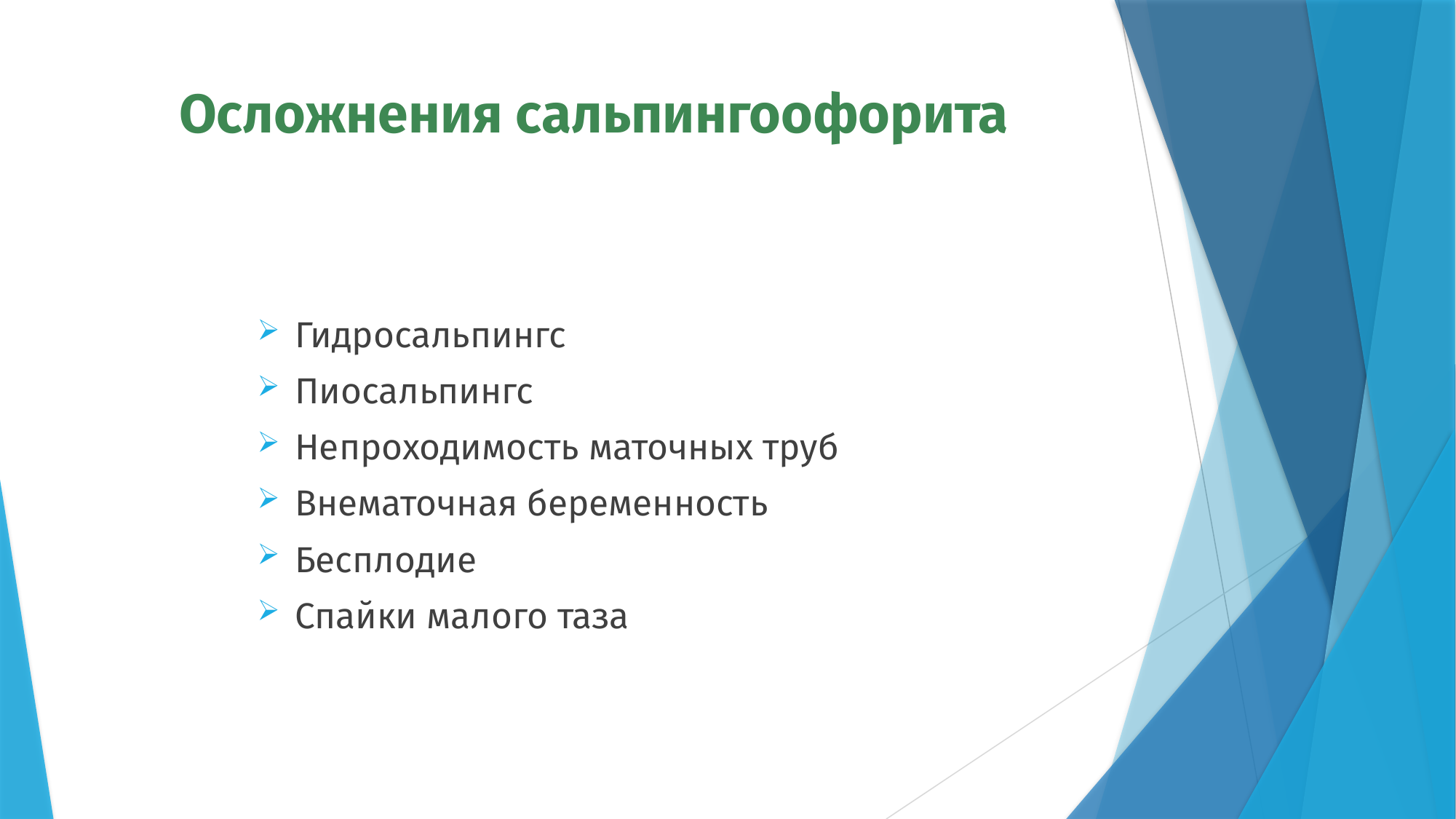

# Осложнения сальпингоофорита
Гидросальпингс
Пиосальпингс
Непроходимость маточных труб
Внематочная беременность
Бесплодие
Спайки малого таза